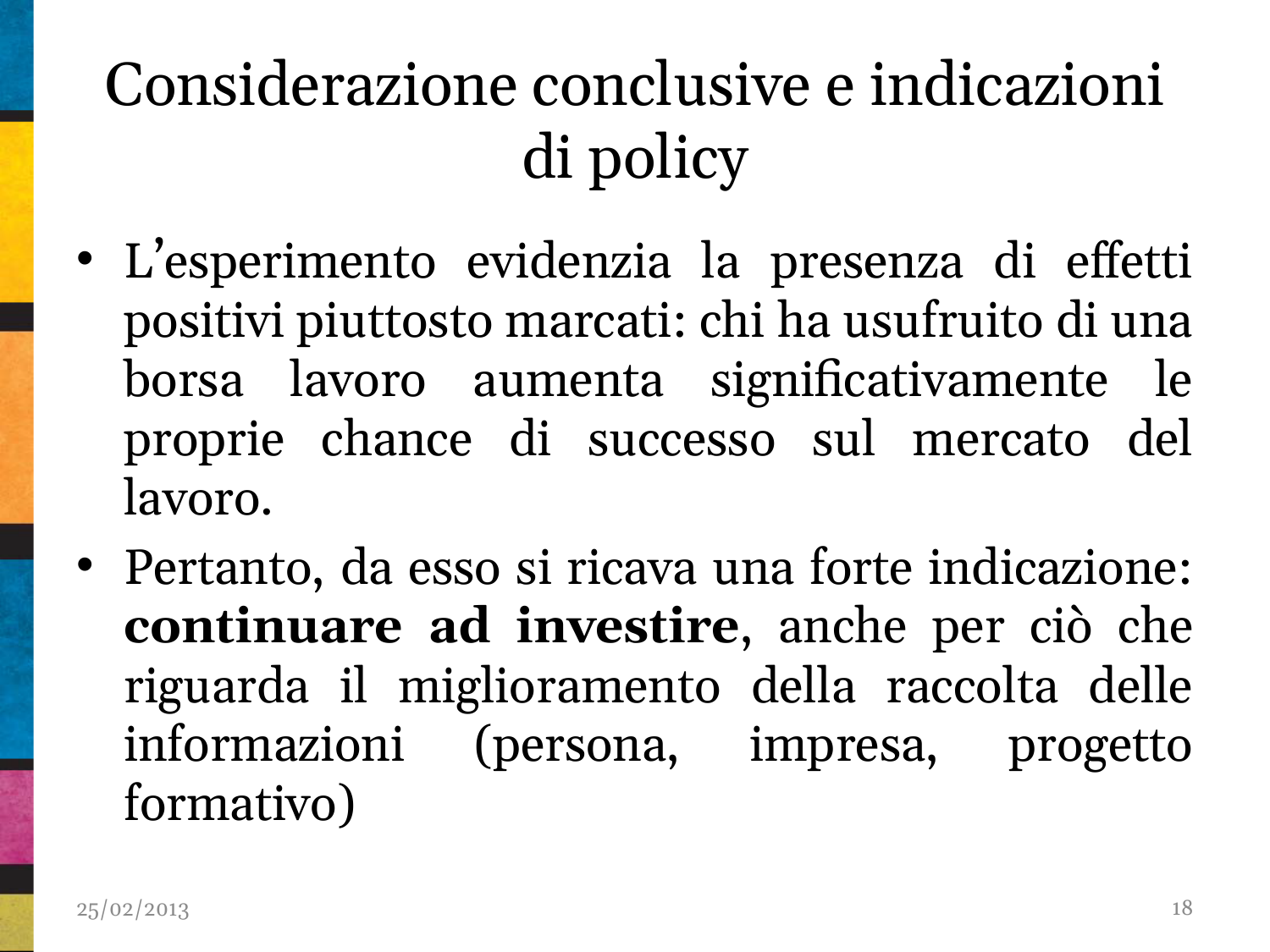

# Considerazione conclusive e indicazioni di policy
L’esperimento evidenzia la presenza di effetti positivi piuttosto marcati: chi ha usufruito di una borsa lavoro aumenta significativamente le proprie chance di successo sul mercato del lavoro.
Pertanto, da esso si ricava una forte indicazione: continuare ad investire, anche per ciò che riguarda il miglioramento della raccolta delle informazioni (persona, impresa, progetto formativo)

25/02/2013
18